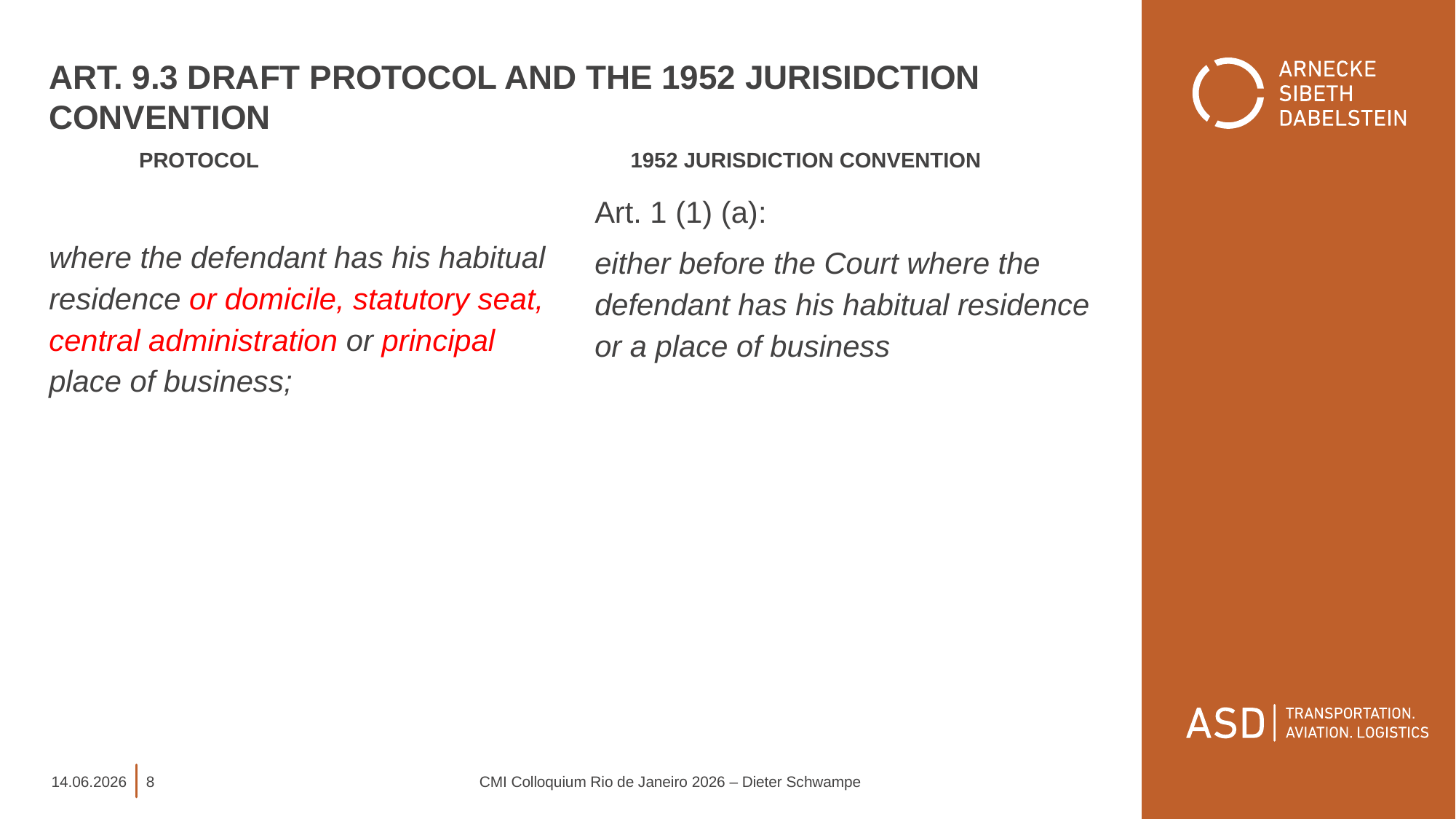

# Art. 9.3 Draft Protocol and the 1952 Jurisidction convention
               Protocol 				      1952 Jurisdiction convention

where the defendant has his habitual residence or domicile, statutory seat, central administration or principal place of business;

Art. 1 (1) (a):
either before the Court where the defendant has his habitual residence or a place of business

14.06.2026
8
CMI Colloquium Rio de Janeiro 2026 – Dieter Schwampe